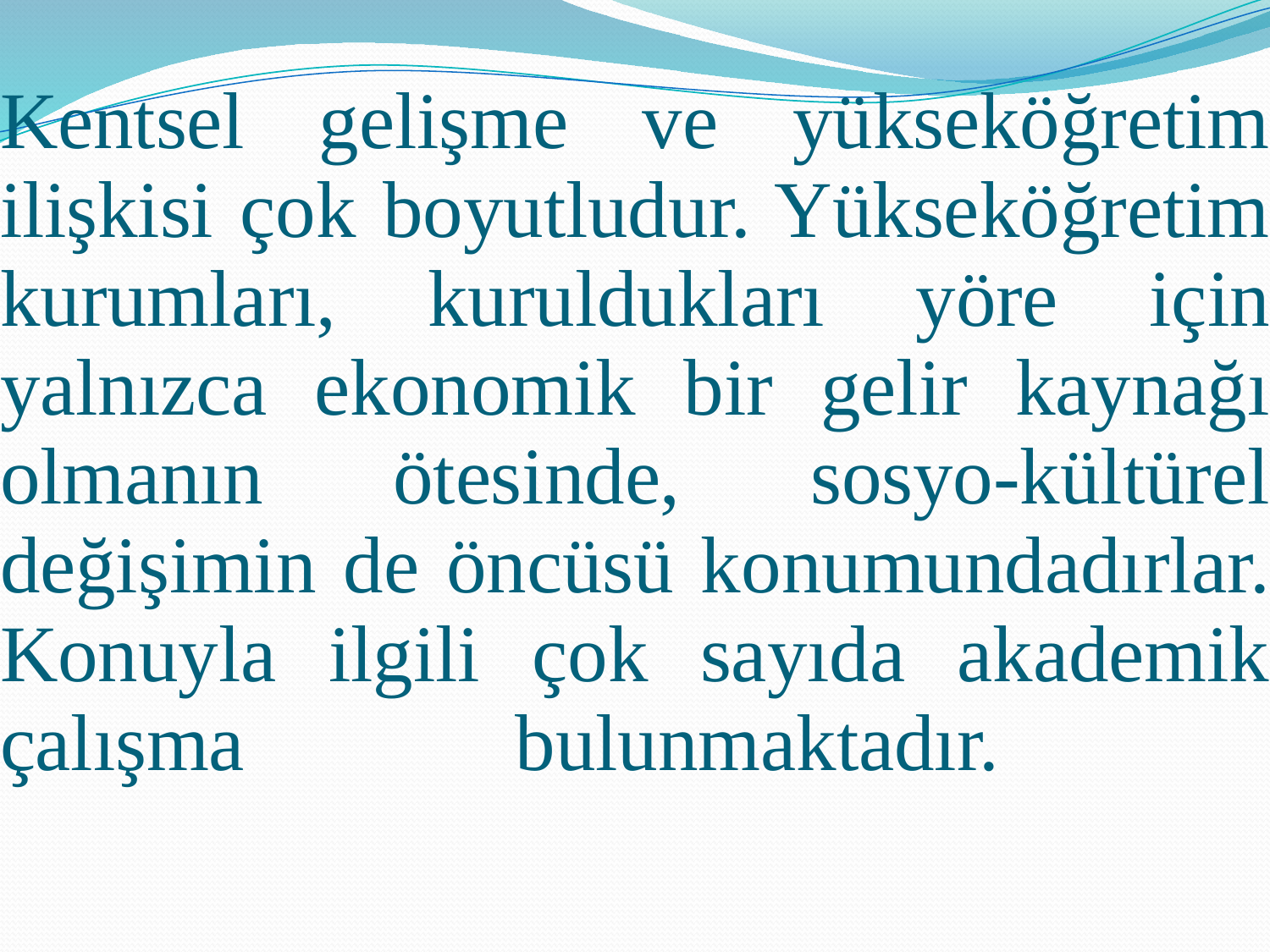

Kentsel gelişme ve yükseköğretim ilişkisi çok boyutludur. Yükseköğretim kurumları, kuruldukları yöre için yalnızca ekonomik bir gelir kaynağı olmanın ötesinde, sosyo-kültürel değişimin de öncüsü konumundadırlar. Konuyla ilgili çok sayıda akademik çalışma bulunmaktadır.